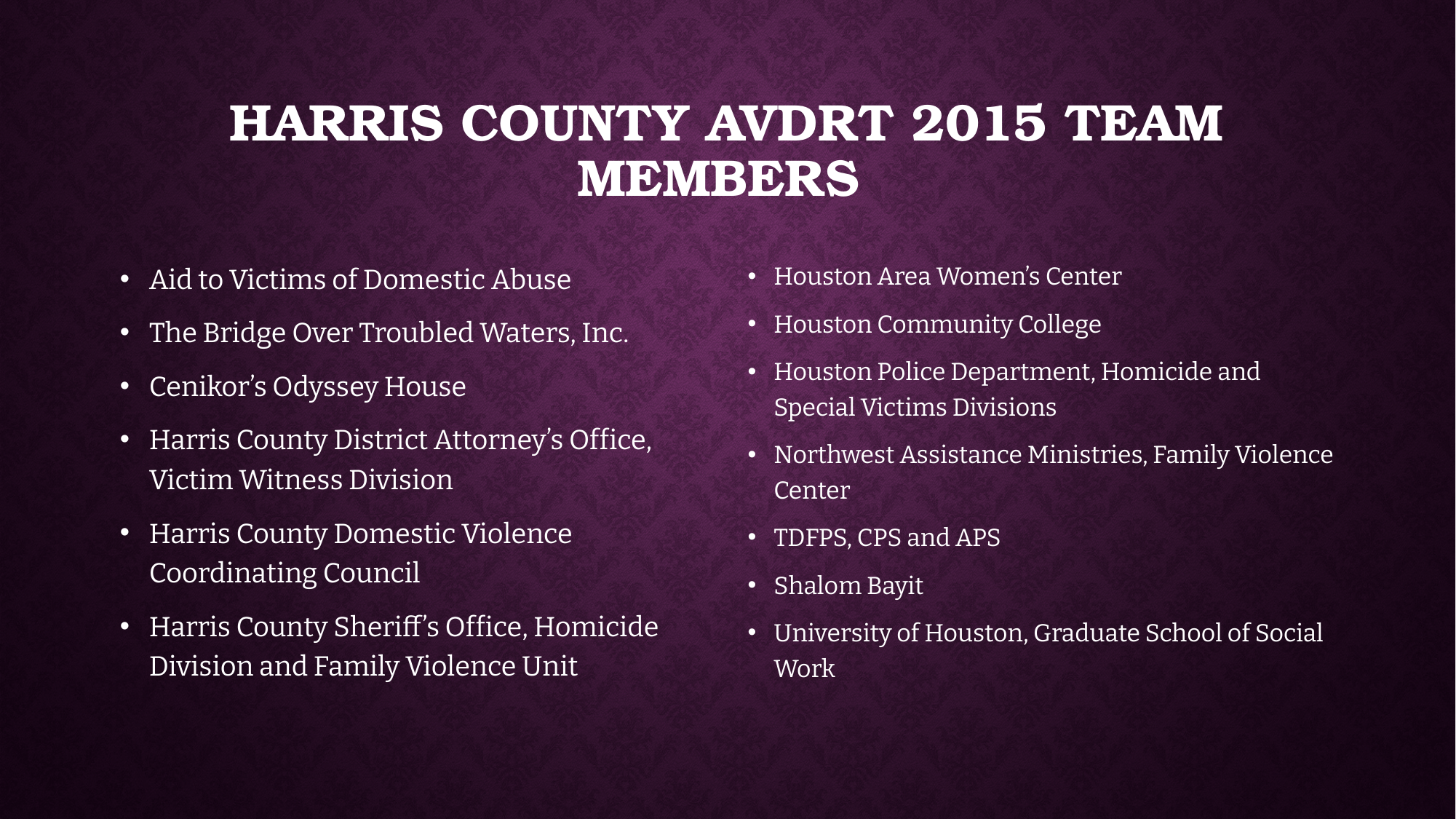

# Harris County AVDRT 2015 Team Members
Aid to Victims of Domestic Abuse
The Bridge Over Troubled Waters, Inc.
Cenikor’s Odyssey House
Harris County District Attorney’s Office, Victim Witness Division
Harris County Domestic Violence Coordinating Council
Harris County Sheriff’s Office, Homicide Division and Family Violence Unit
Houston Area Women’s Center
Houston Community College
Houston Police Department, Homicide and Special Victims Divisions
Northwest Assistance Ministries, Family Violence Center
TDFPS, CPS and APS
Shalom Bayit
University of Houston, Graduate School of Social Work